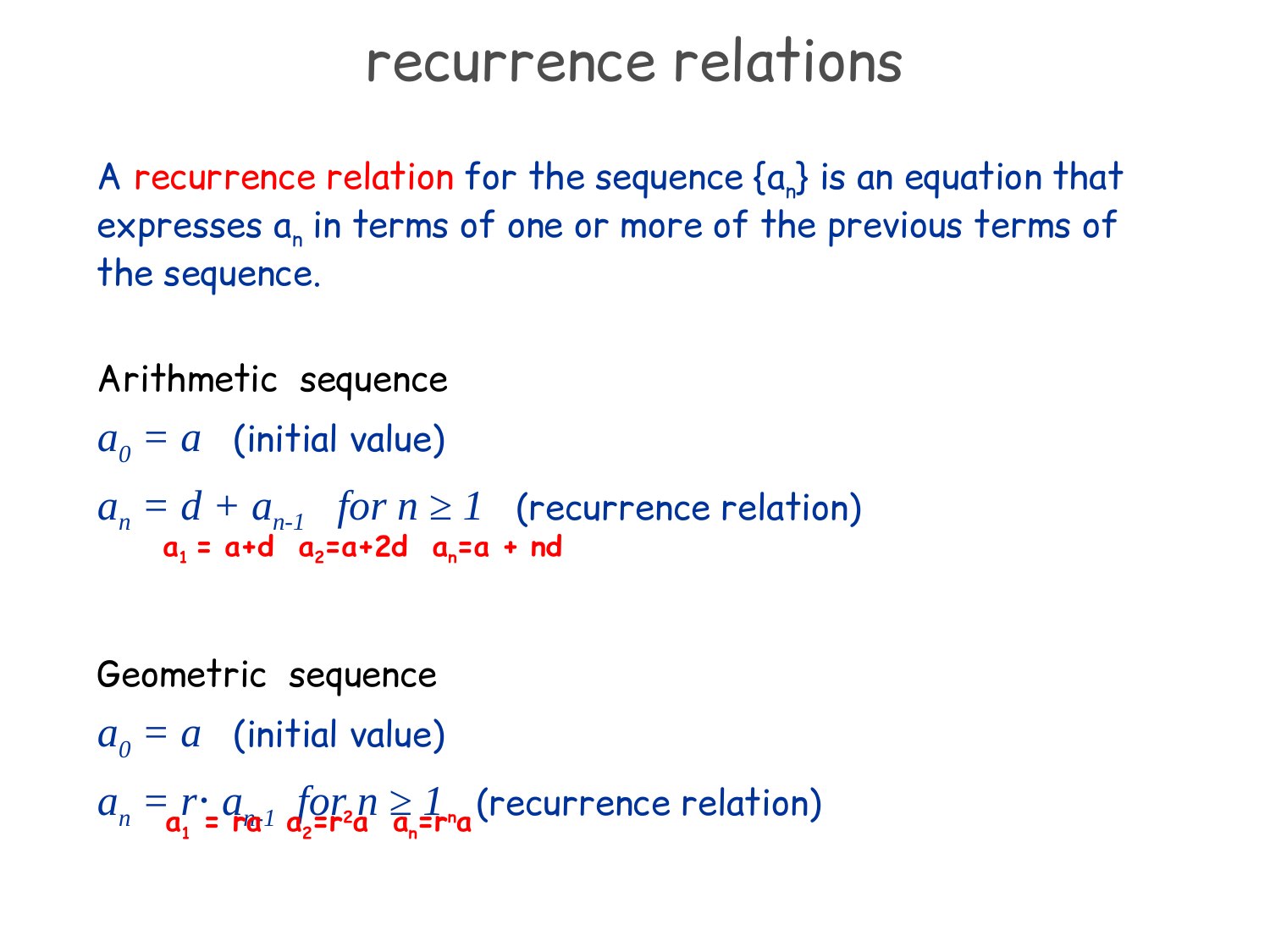

# recurrence relations
A recurrence relation for the sequence {an} is an equation that expresses an in terms of one or more of the previous terms of the sequence.

Arithmetic  sequence
a0 = a   (initial value)
an = d + an-1   for n ≥ 1   (recurrence relation)

Geometric  sequence
a0 = a   (initial value)
an = r⋅ an-1  for n ≥ 1   (recurrence relation)

a1 = a+d  a2=a+2d  an=a + nd
a1 = ra  a2=r2a  an=rna